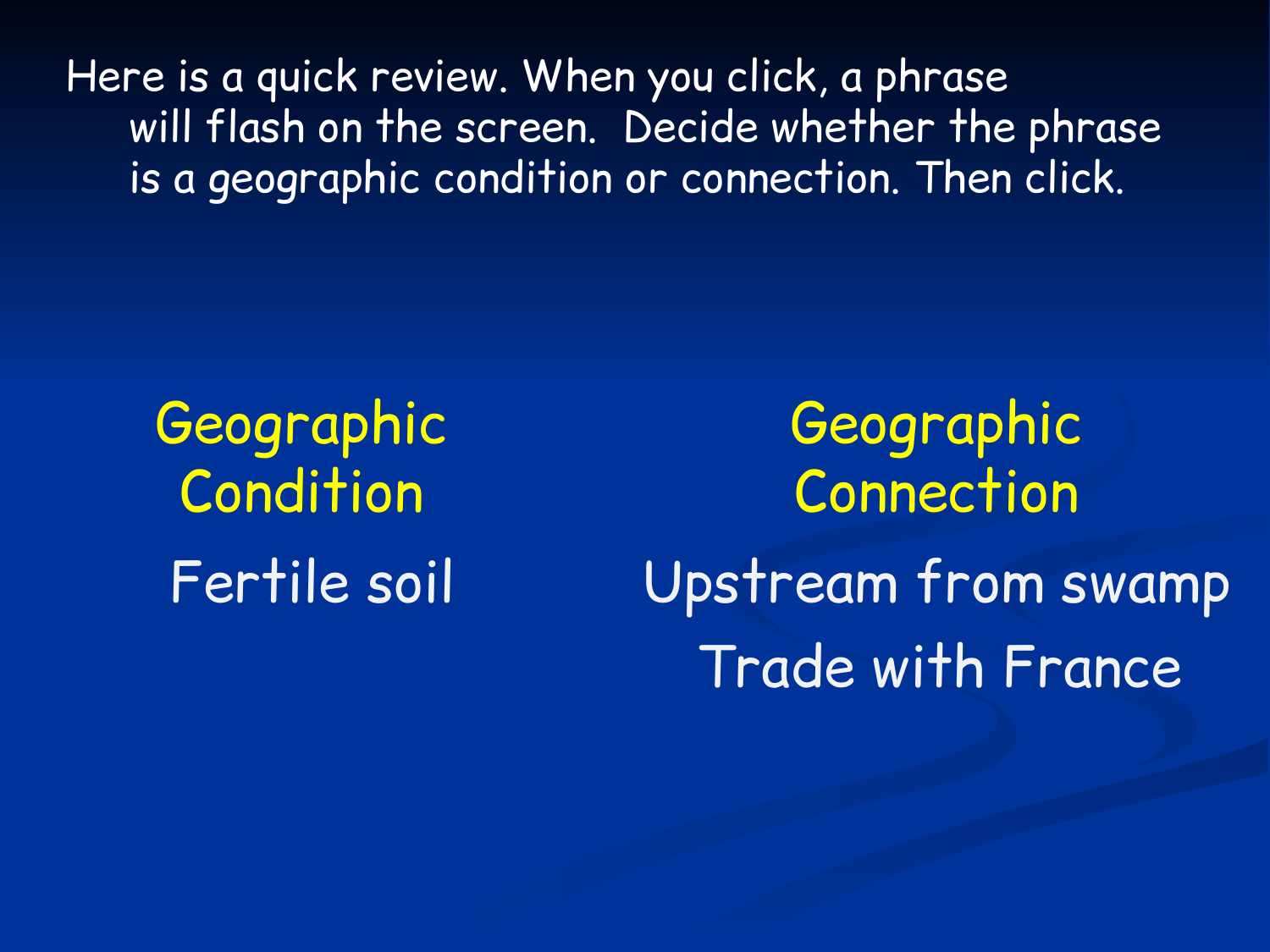

Here is a quick review. When you click, a phrase
     will flash on the screen.  Decide whether the phrase
     is a geographic condition or connection. Then click.
Geographic
Condition
Geographic
Connection
Fertile soil
Upstream from swamp
Trade with France